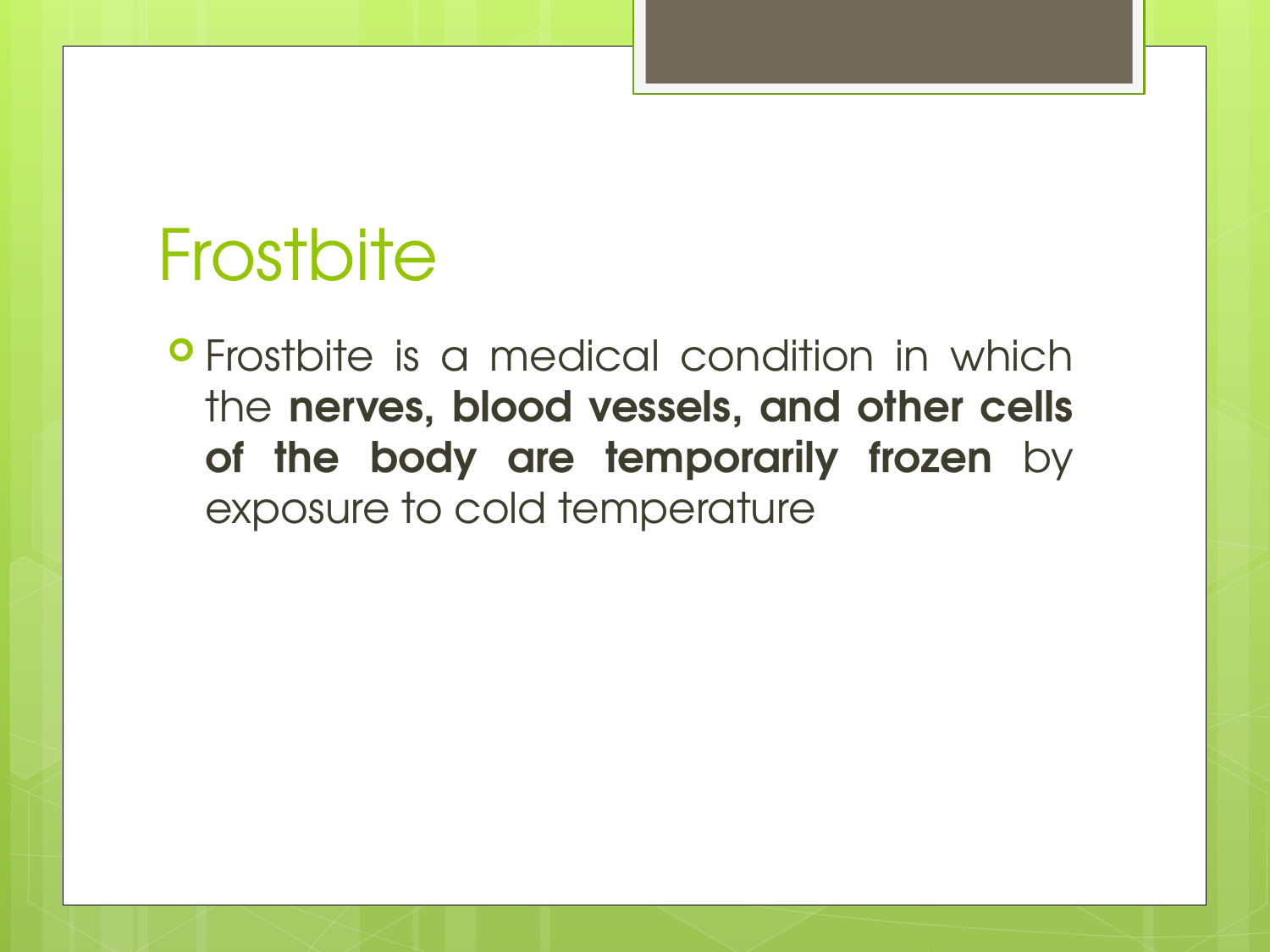

# Frostbite
Frostbite is a medical condition in which the nerves, blood vessels, and other cells of the body are temporarily frozen by exposure to cold temperature